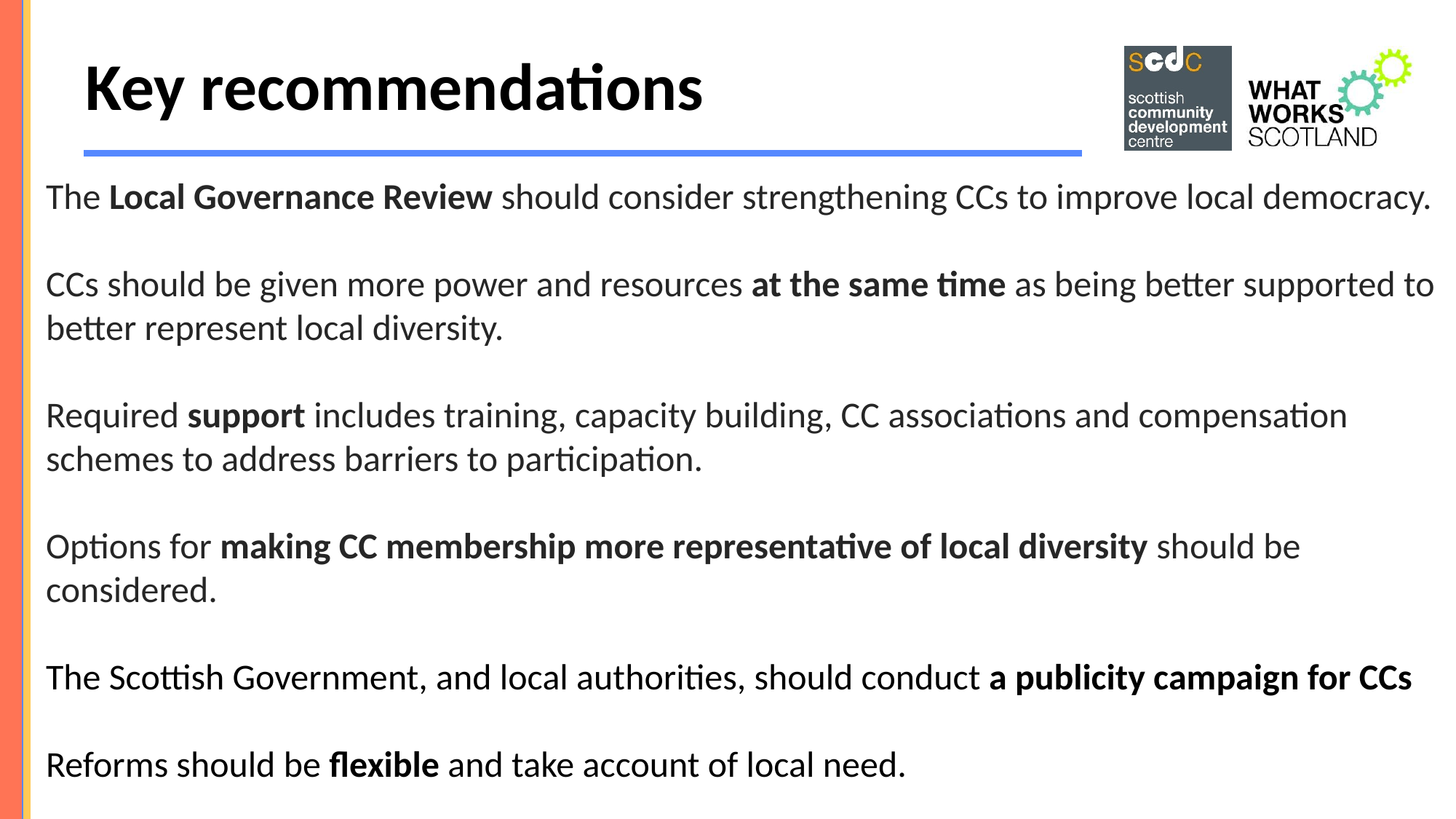

# Key recommendations
The Local Governance Review should consider strengthening CCs to improve local democracy.

CCs should be given more power and resources at the same time as being better supported to better represent local diversity.

Required support includes training, capacity building, CC associations and compensation schemes to address barriers to participation.

Options for making CC membership more representative of local diversity should be considered.

The Scottish Government, and local authorities, should conduct a publicity campaign for CCs

Reforms should be flexible and take account of local need.